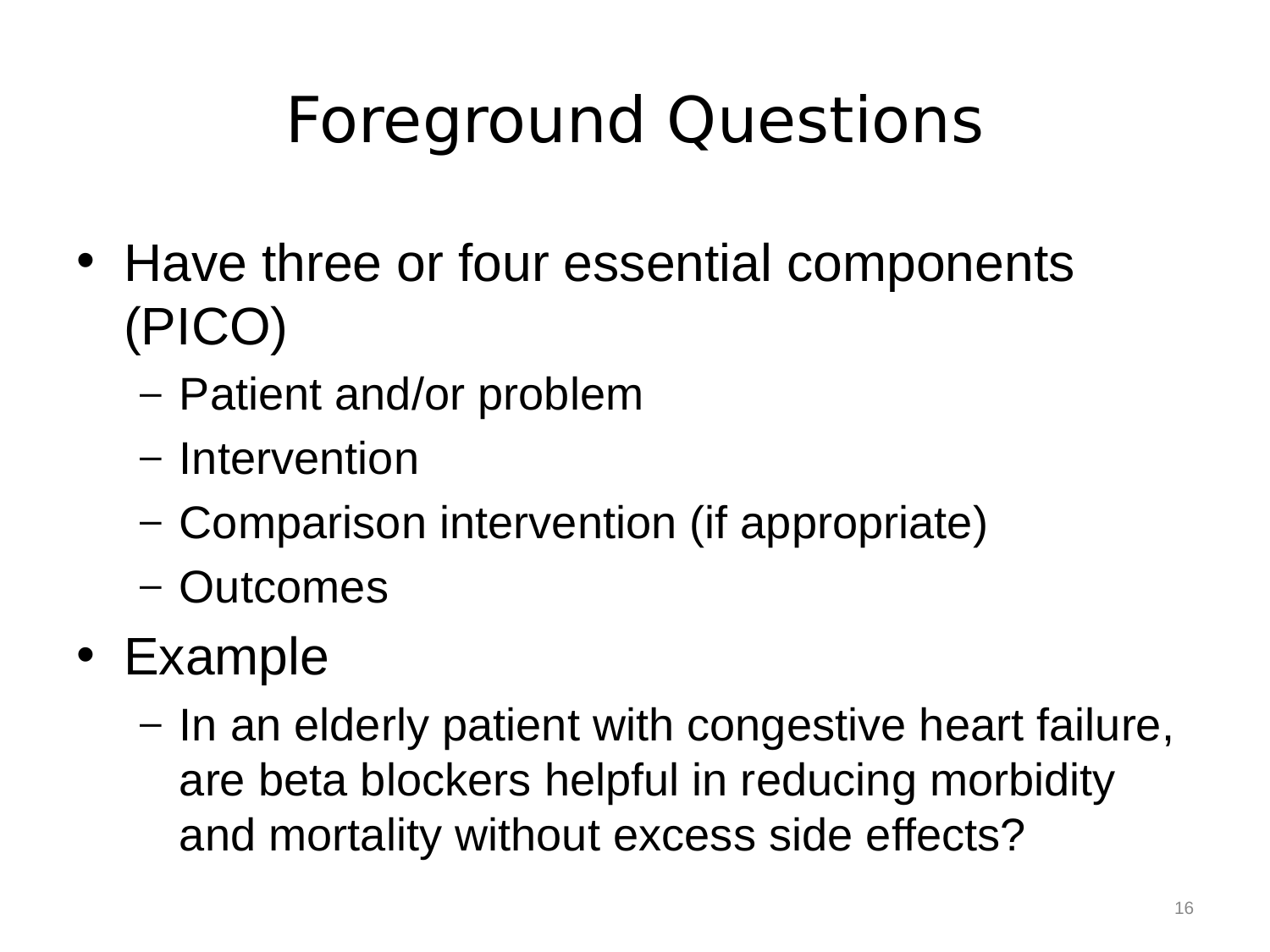

# Foreground Questions
Have three or four essential components (PICO)
Patient and/or problem
Intervention
Comparison intervention (if appropriate)
Outcomes
Example
In an elderly patient with congestive heart failure, are beta blockers helpful in reducing morbidity and mortality without excess side effects?
16